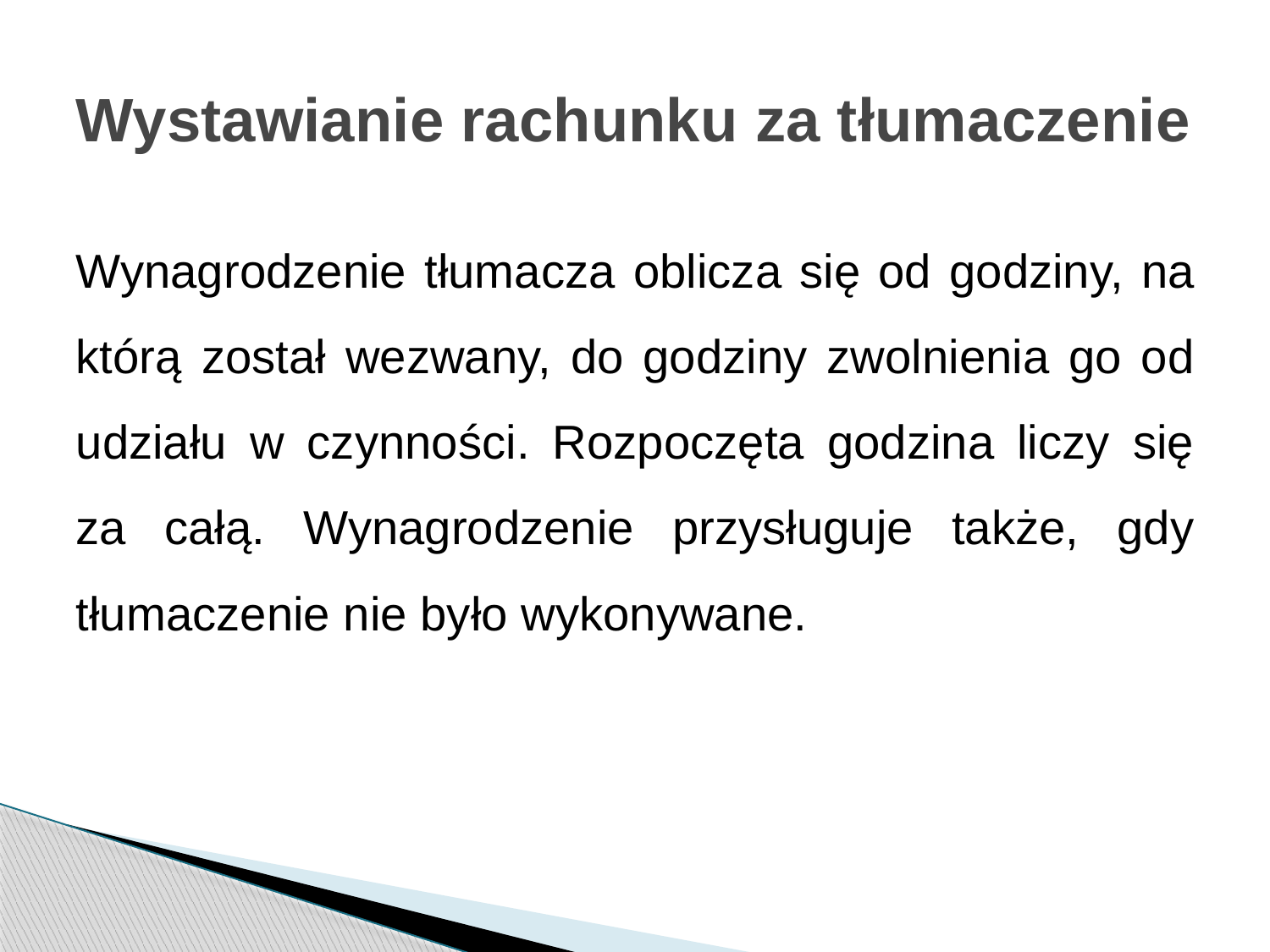

# Wystawianie rachunku za tłumaczenie
Wynagrodzenie tłumacza oblicza się od godziny, na którą został wezwany, do godziny zwolnienia go od udziału w czynności. Rozpoczęta godzina liczy się za całą. Wynagrodzenie przysługuje także, gdy tłumaczenie nie było wykonywane.